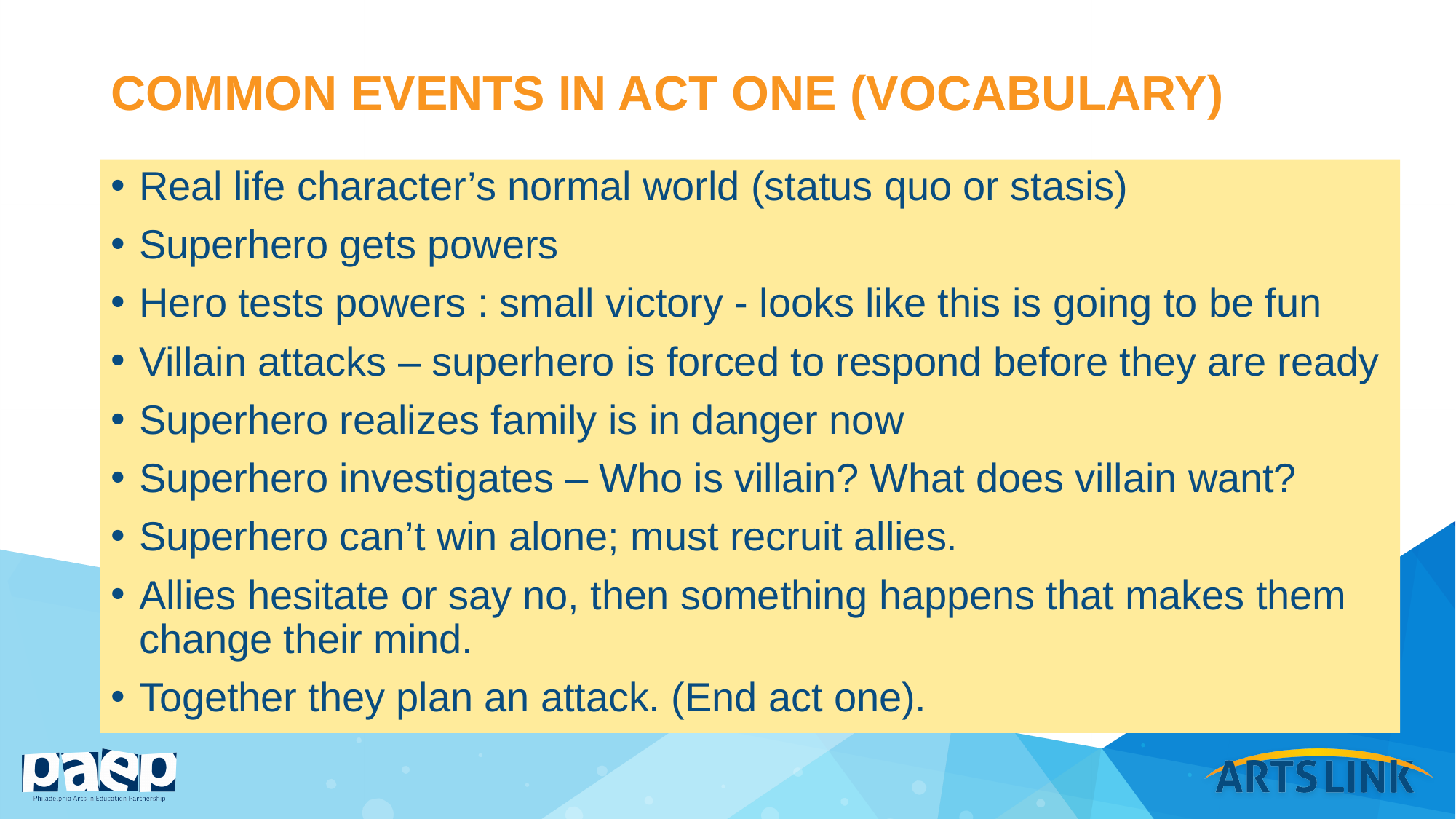

# Common events in act one (vocabulary)
Real life character’s normal world (status quo or stasis)
Superhero gets powers
Hero tests powers : small victory - looks like this is going to be fun
Villain attacks – superhero is forced to respond before they are ready
Superhero realizes family is in danger now
Superhero investigates – Who is villain? What does villain want?
Superhero can’t win alone; must recruit allies.
Allies hesitate or say no, then something happens that makes them change their mind.
Together they plan an attack. (End act one).